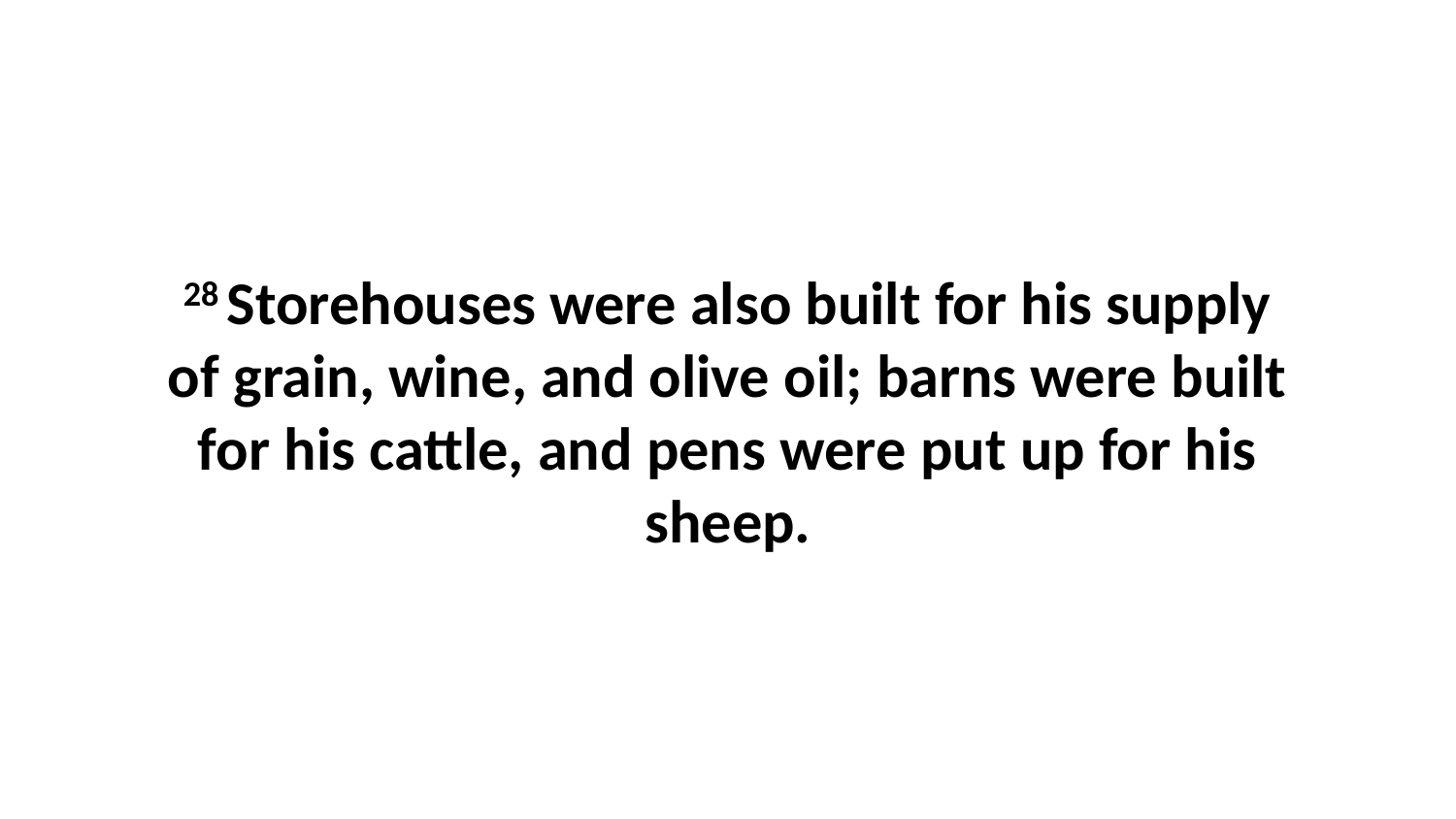

28 Storehouses were also built for his supply of grain, wine, and olive oil; barns were built for his cattle, and pens were put up for his sheep.